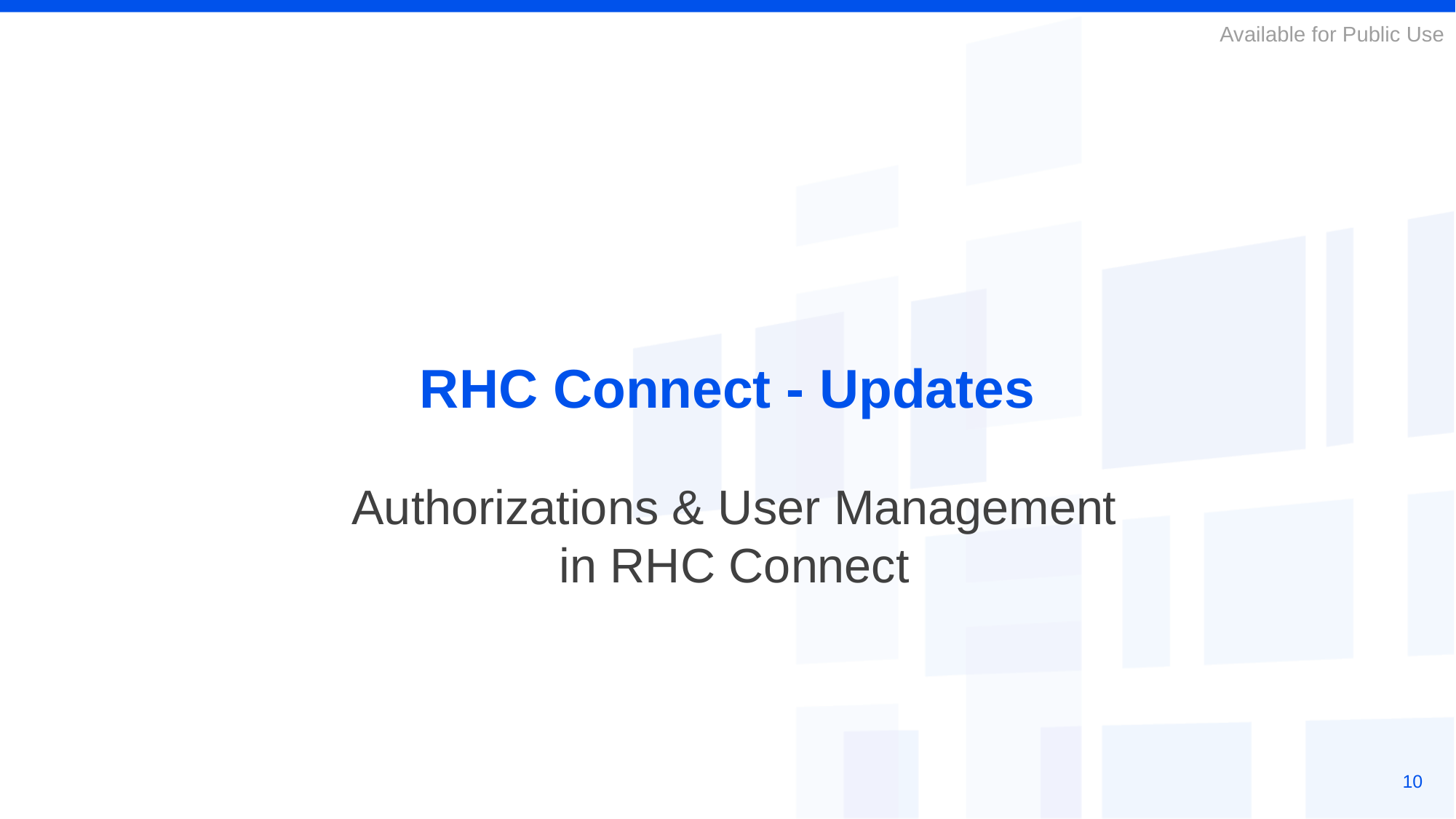

# RHC Connect - Updates
Authorizations & User Management in RHC Connect
10